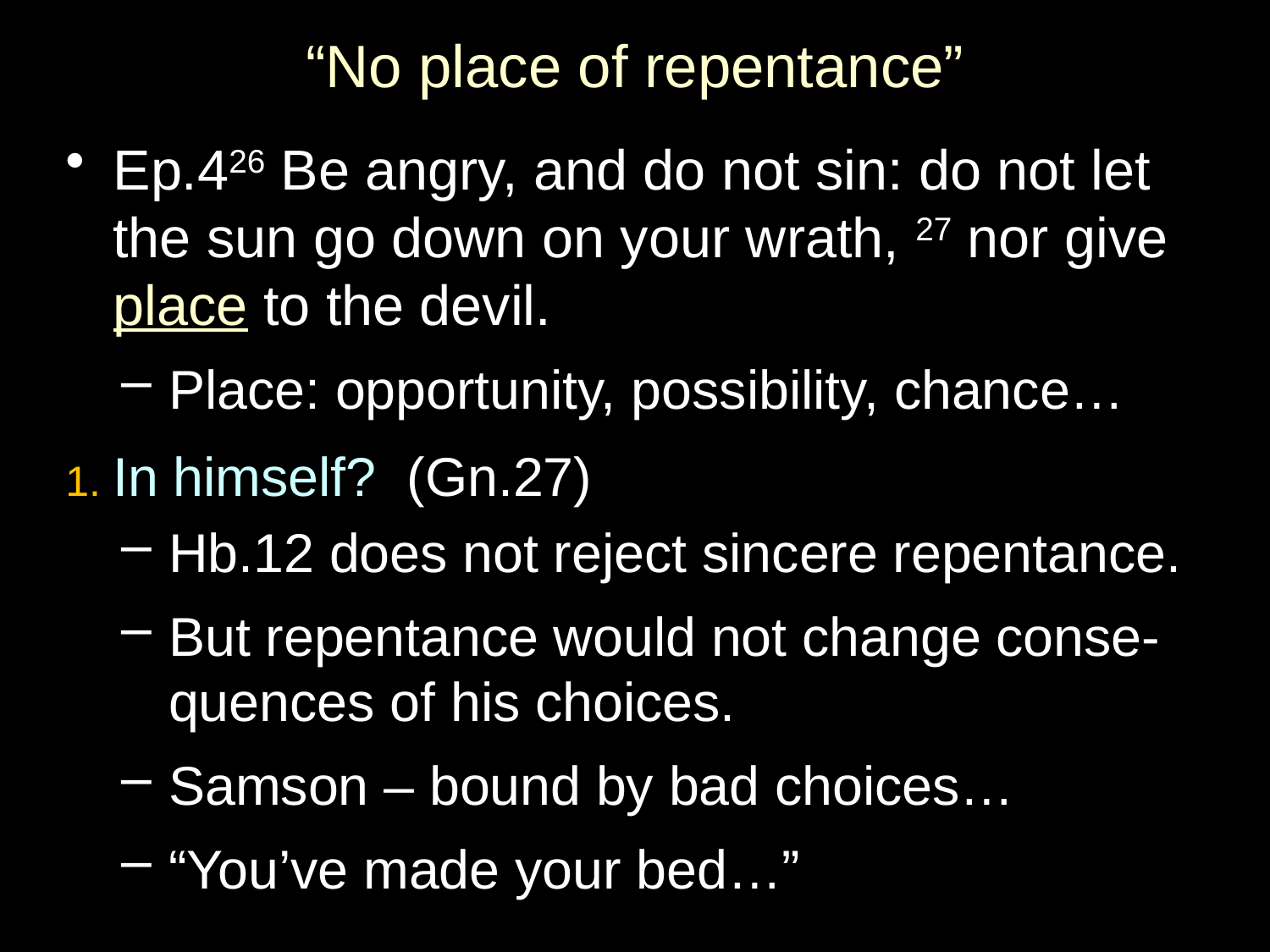

# “No place of repentance”
Ep.426 Be angry, and do not sin: do not let the sun go down on your wrath, 27 nor give place to the devil.
Place: opportunity, possibility, chance…
1. In himself?  (Gn.27)
Hb.12 does not reject sincere repentance.
But repentance would not change conse-quences of his choices.
Samson – bound by bad choices…
“You’ve made your bed…”